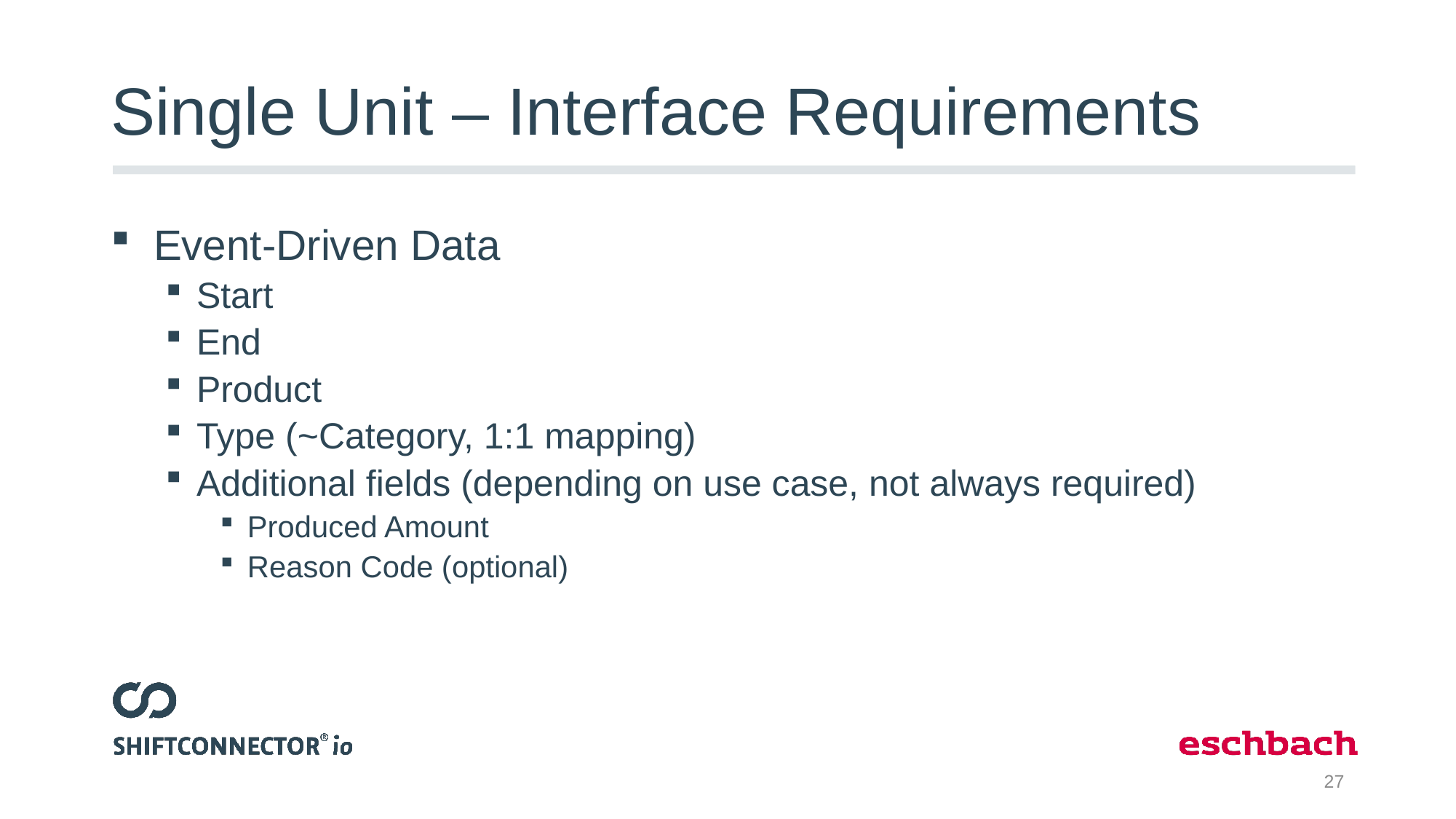

# Single Unit – Interface Requirements
Event-Driven Data
Start
End
Product
Type (~Category, 1:1 mapping)
Additional fields (depending on use case, not always required)
Produced Amount
Reason Code (optional)

27